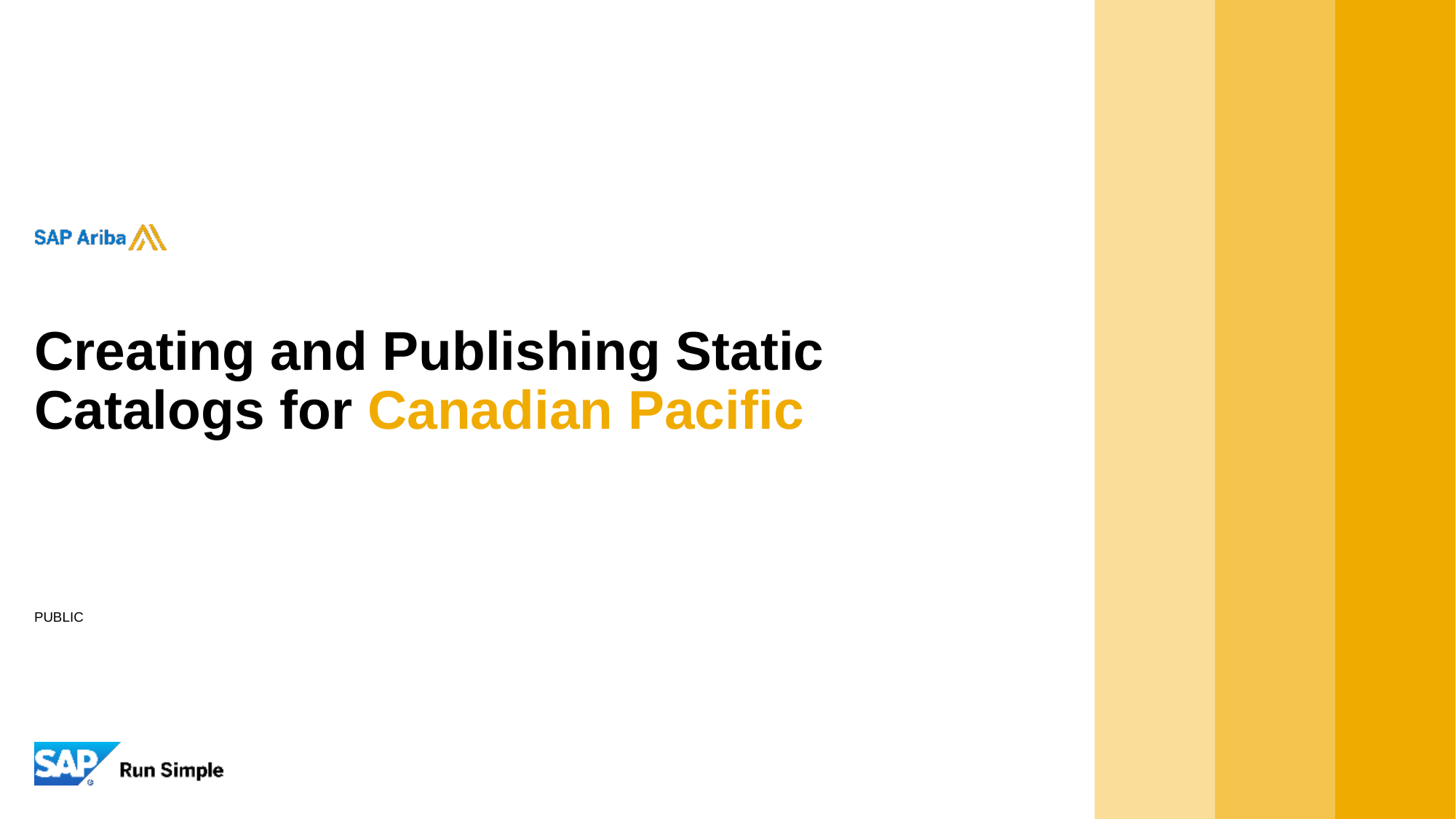

# Creating and Publishing Static Catalogs for Canadian Pacific